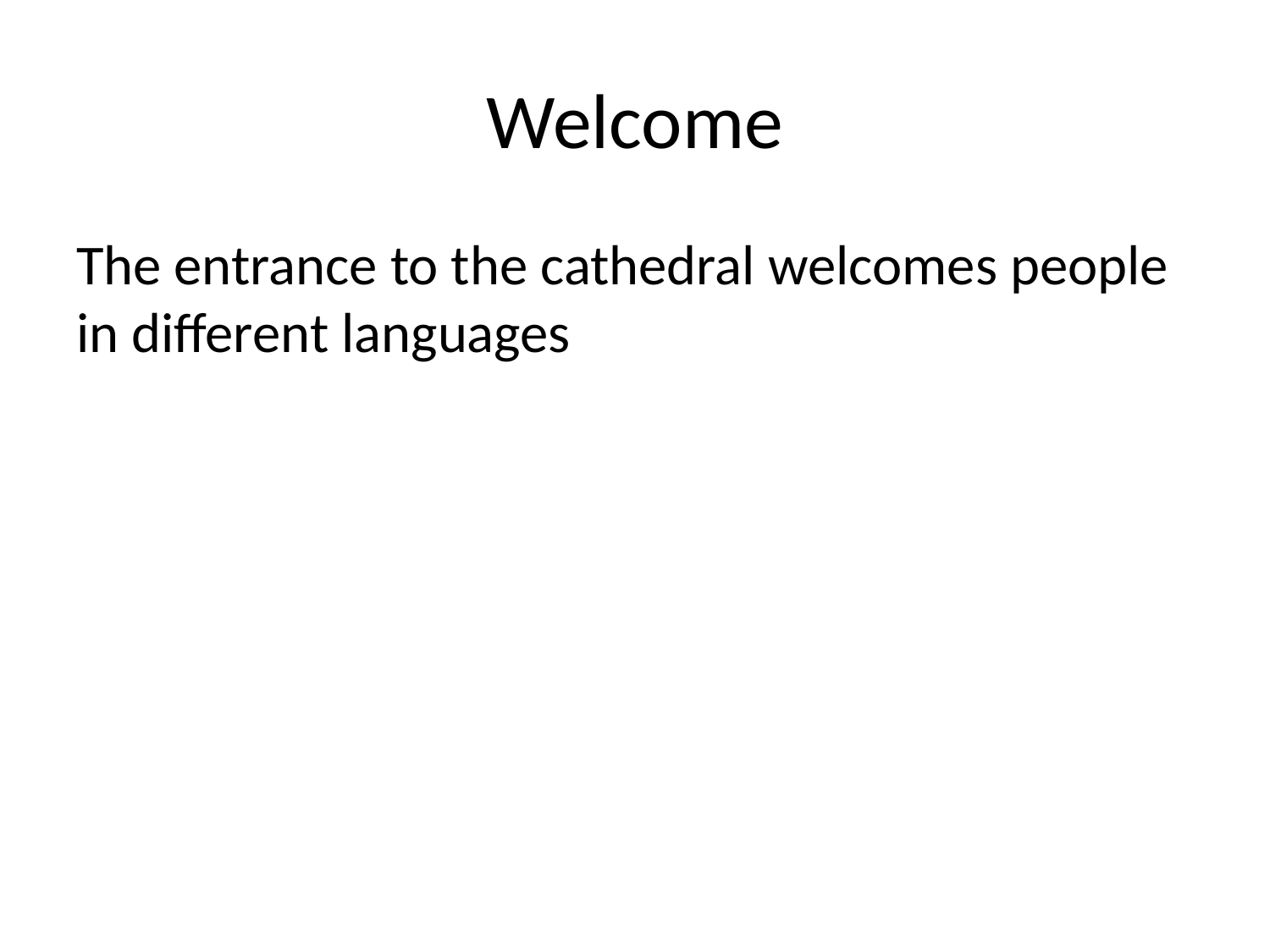

# Welcome
The entrance to the cathedral welcomes people in different languages